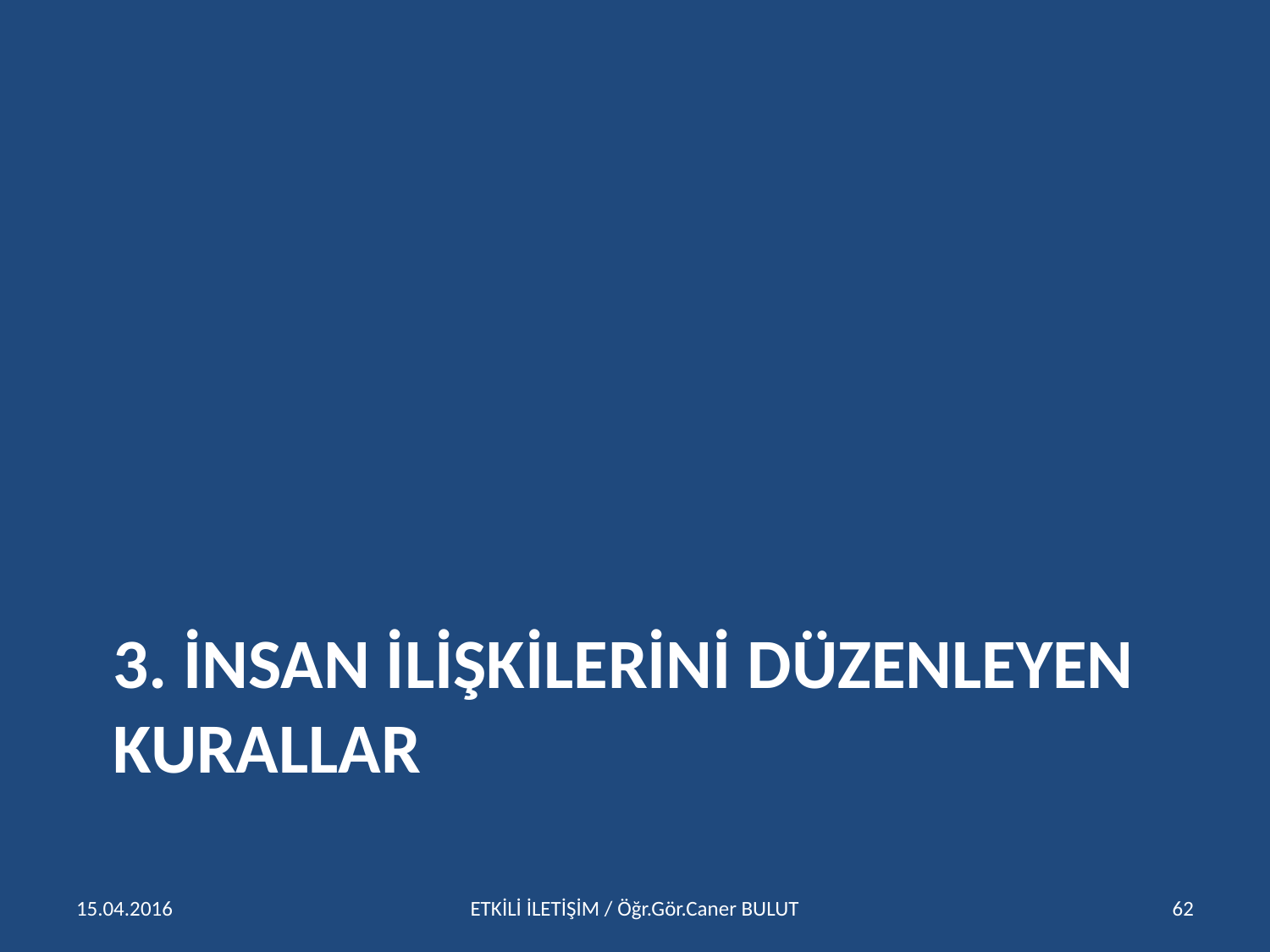

# 3. İNSAN İLİŞKİLERİNİ DÜZENLEYEN KURALLAR
15.04.2016
ETKİLİ İLETİŞİM / Öğr.Gör.Caner BULUT
62